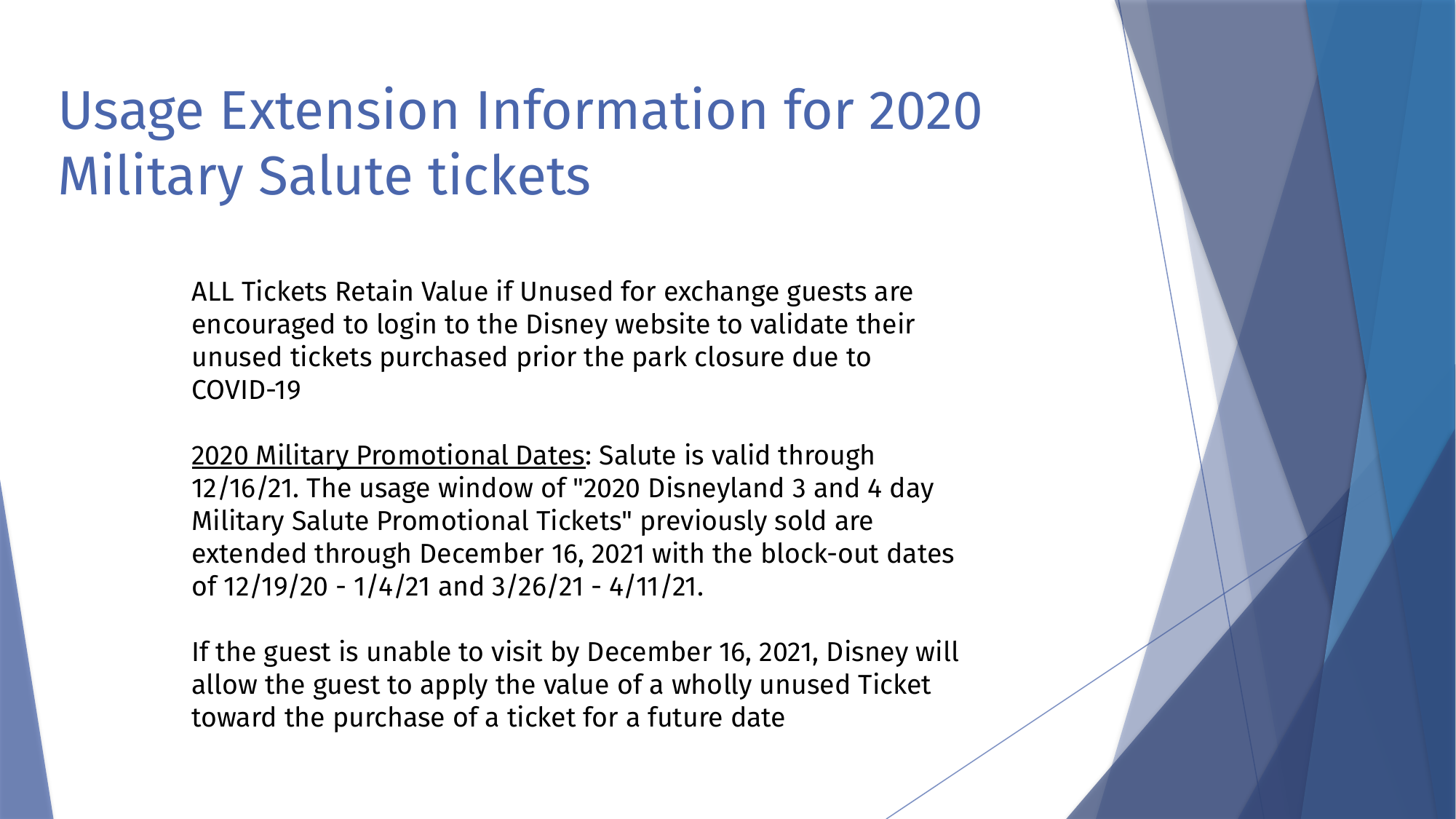

Usage Extension Information for 2020 Military Salute tickets
ALL Tickets Retain Value if Unused for exchange guests are encouraged to login to the Disney website to validate their unused tickets purchased prior the park closure due to
COVID-19

2020 Military Promotional Dates: Salute is valid through 12/16/21. The usage window of "2020 Disneyland 3 and 4 day Military Salute Promotional Tickets" previously sold are extended through December 16, 2021 with the block-out dates of 12/19/20 - 1/4/21 and 3/26/21 - 4/11/21.

If the guest is unable to visit by December 16, 2021, Disney will allow the guest to apply the value of a wholly unused Ticket toward the purchase of a ticket for a future date